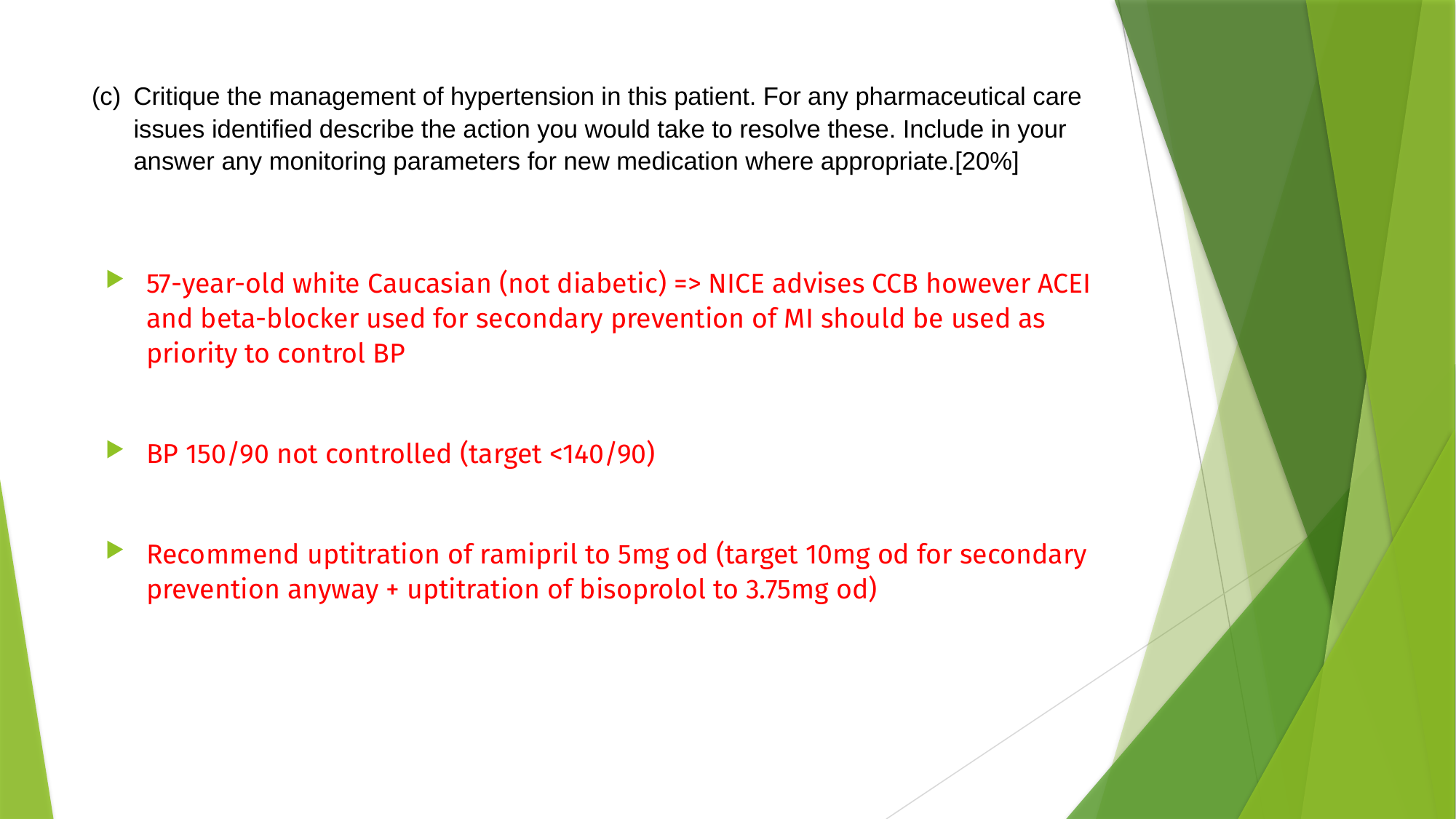

# (c)	Critique the management of hypertension in this patient. For any pharmaceutical care issues identified describe the action you would take to resolve these. Include in your answer any monitoring parameters for new medication where appropriate.[20%]
57-year-old white Caucasian (not diabetic) => NICE advises CCB however ACEI and beta-blocker used for secondary prevention of MI should be used as priority to control BP

BP 150/90 not controlled (target <140/90)

Recommend uptitration of ramipril to 5mg od (target 10mg od for secondary prevention anyway + uptitration of bisoprolol to 3.75mg od)